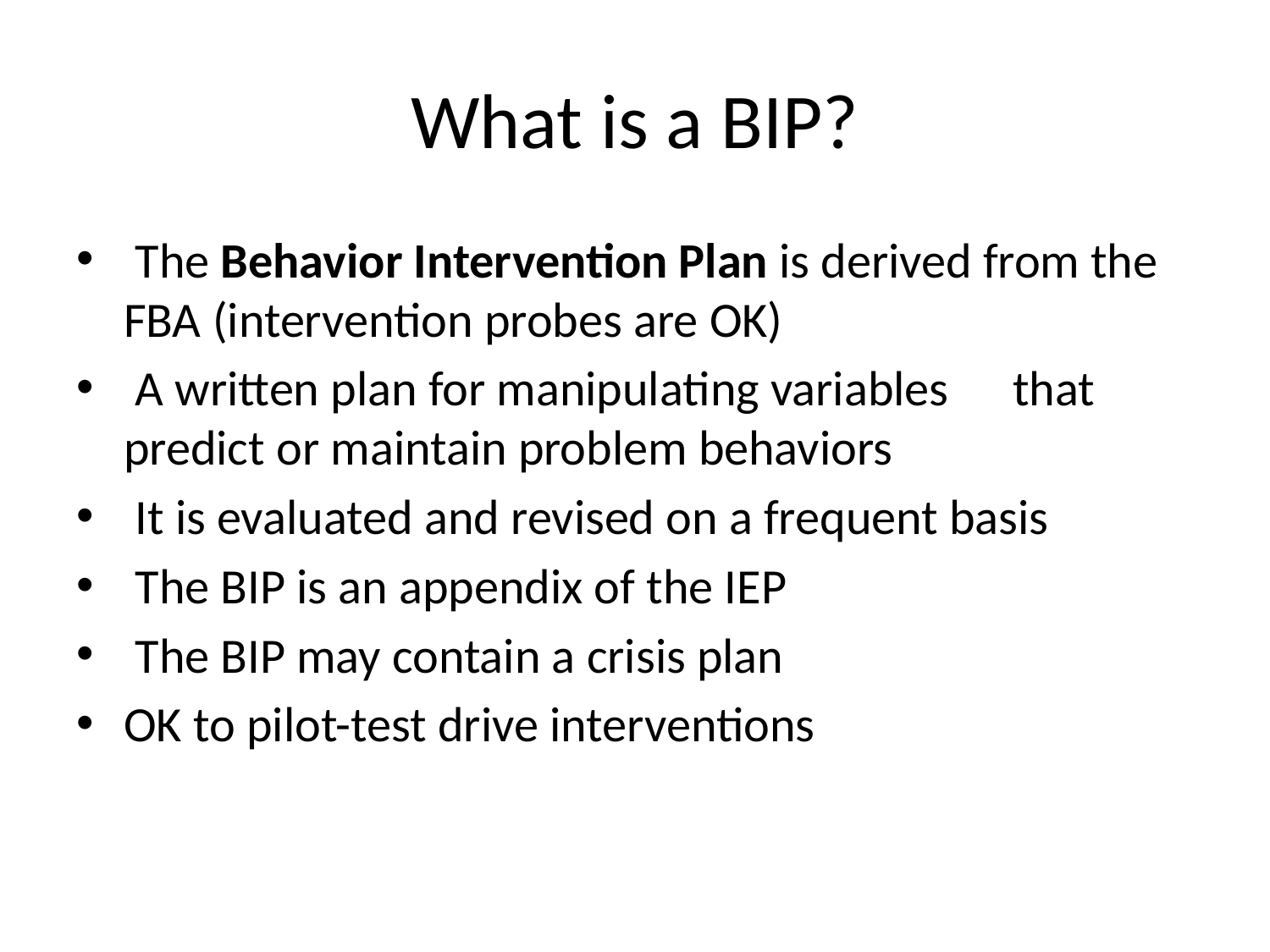

# What is a BIP?
 The Behavior Intervention Plan is derived from the FBA (intervention probes are OK)
 A written plan for manipulating variables 	that 	predict or maintain problem behaviors
 It is evaluated and revised on a frequent basis
 The BIP is an appendix of the IEP
 The BIP may contain a crisis plan
OK to pilot-test drive interventions